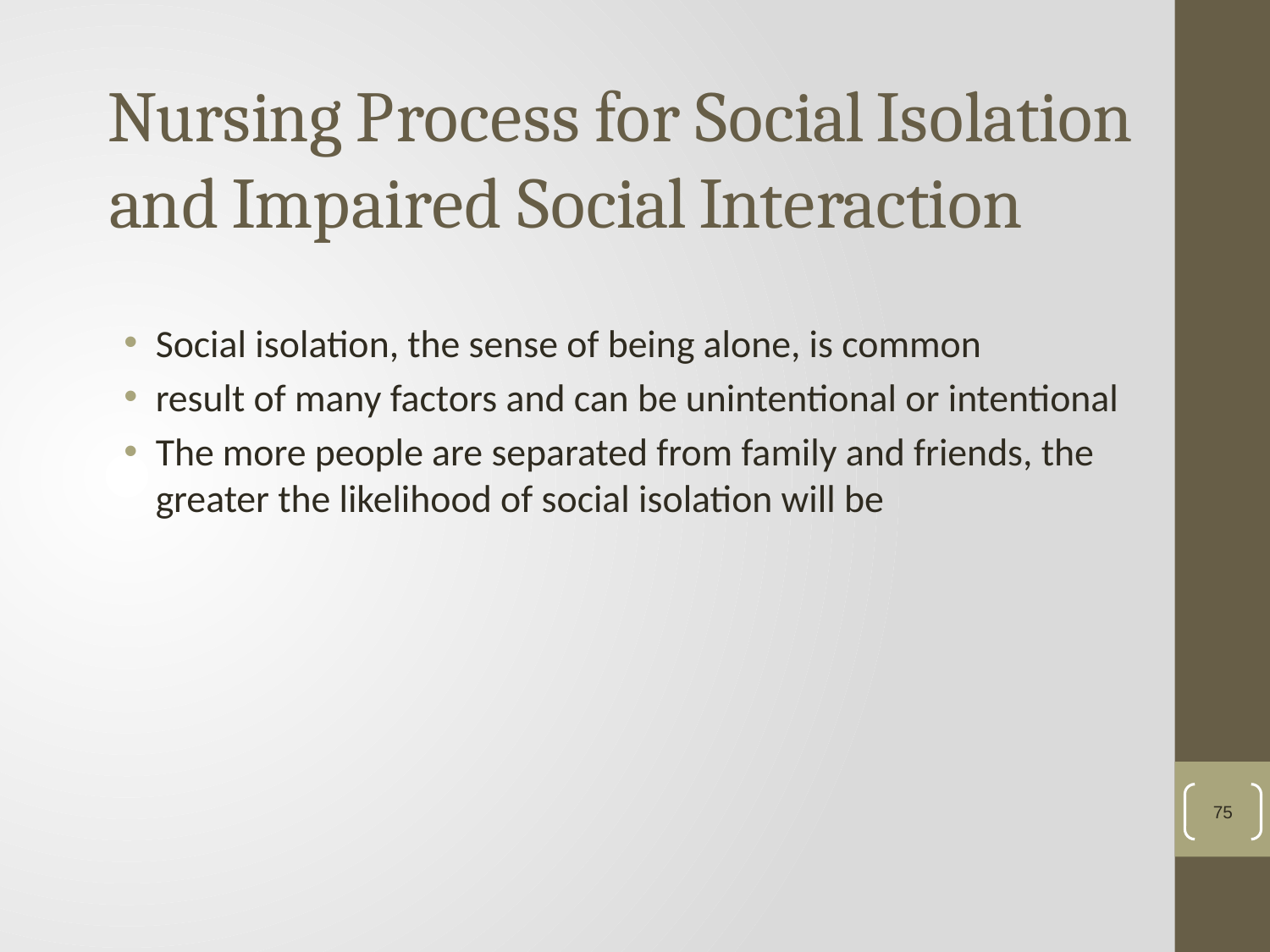

# Nursing Process for Social Isolation and Impaired Social Interaction
Social isolation, the sense of being alone, is common
result of many factors and can be unintentional or intentional
The more people are separated from family and friends, the greater the likelihood of social isolation will be

75